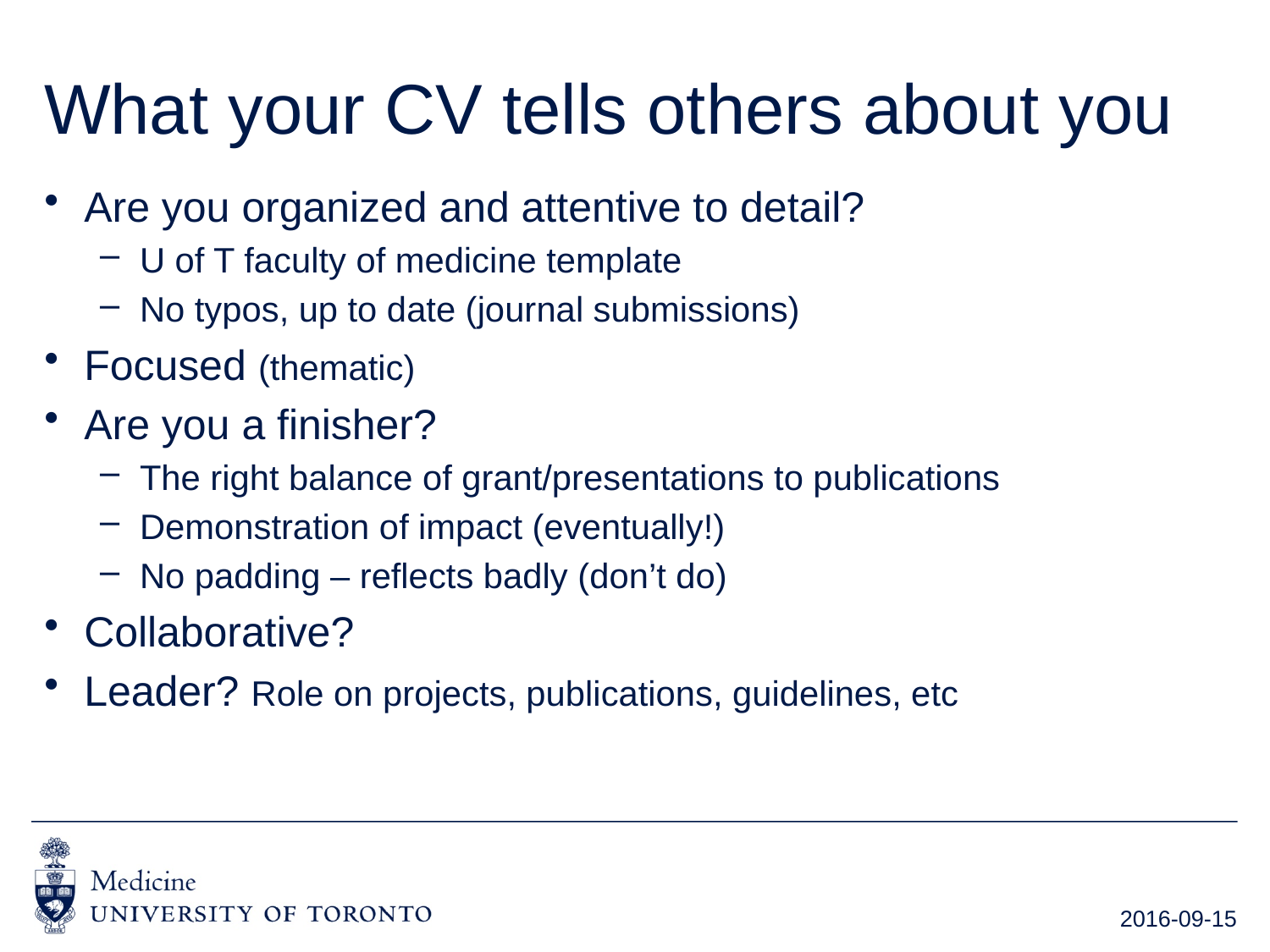

# What your CV tells others about you
Are you organized and attentive to detail?
U of T faculty of medicine template
No typos, up to date (journal submissions)
Focused (thematic)
Are you a finisher?
The right balance of grant/presentations to publications
Demonstration of impact (eventually!)
No padding – reflects badly (don’t do)
Collaborative?
Leader? Role on projects, publications, guidelines, etc

2016-09-15